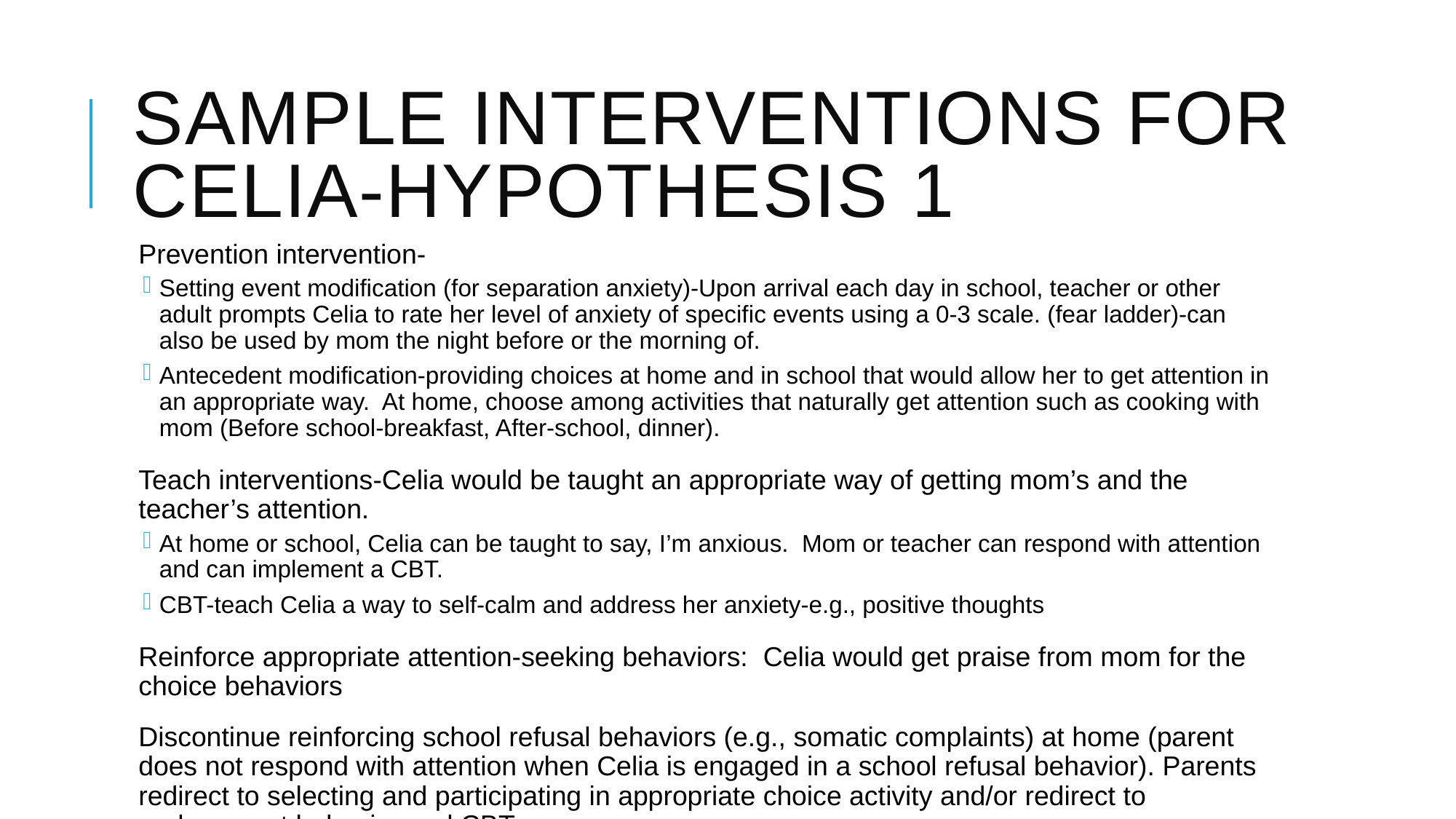

# Sample Interventions for Celia-hypothesis 1
Prevention intervention-
Setting event modification (for separation anxiety)-Upon arrival each day in school, teacher or other adult prompts Celia to rate her level of anxiety of specific events using a 0-3 scale. (fear ladder)-can also be used by mom the night before or the morning of.
Antecedent modification-providing choices at home and in school that would allow her to get attention in an appropriate way.  At home, choose among activities that naturally get attention such as cooking with mom (Before school-breakfast, After-school, dinner).
Teach interventions-Celia would be taught an appropriate way of getting mom’s and the teacher’s attention.
At home or school, Celia can be taught to say, I’m anxious.  Mom or teacher can respond with attention and can implement a CBT.
CBT-teach Celia a way to self-calm and address her anxiety-e.g., positive thoughts
Reinforce appropriate attention-seeking behaviors:  Celia would get praise from mom for the choice behaviors
Discontinue reinforcing school refusal behaviors (e.g., somatic complaints) at home (parent does not respond with attention when Celia is engaged in a school refusal behavior). Parents redirect to selecting and participating in appropriate choice activity and/or redirect to replacement behavior and CBT.